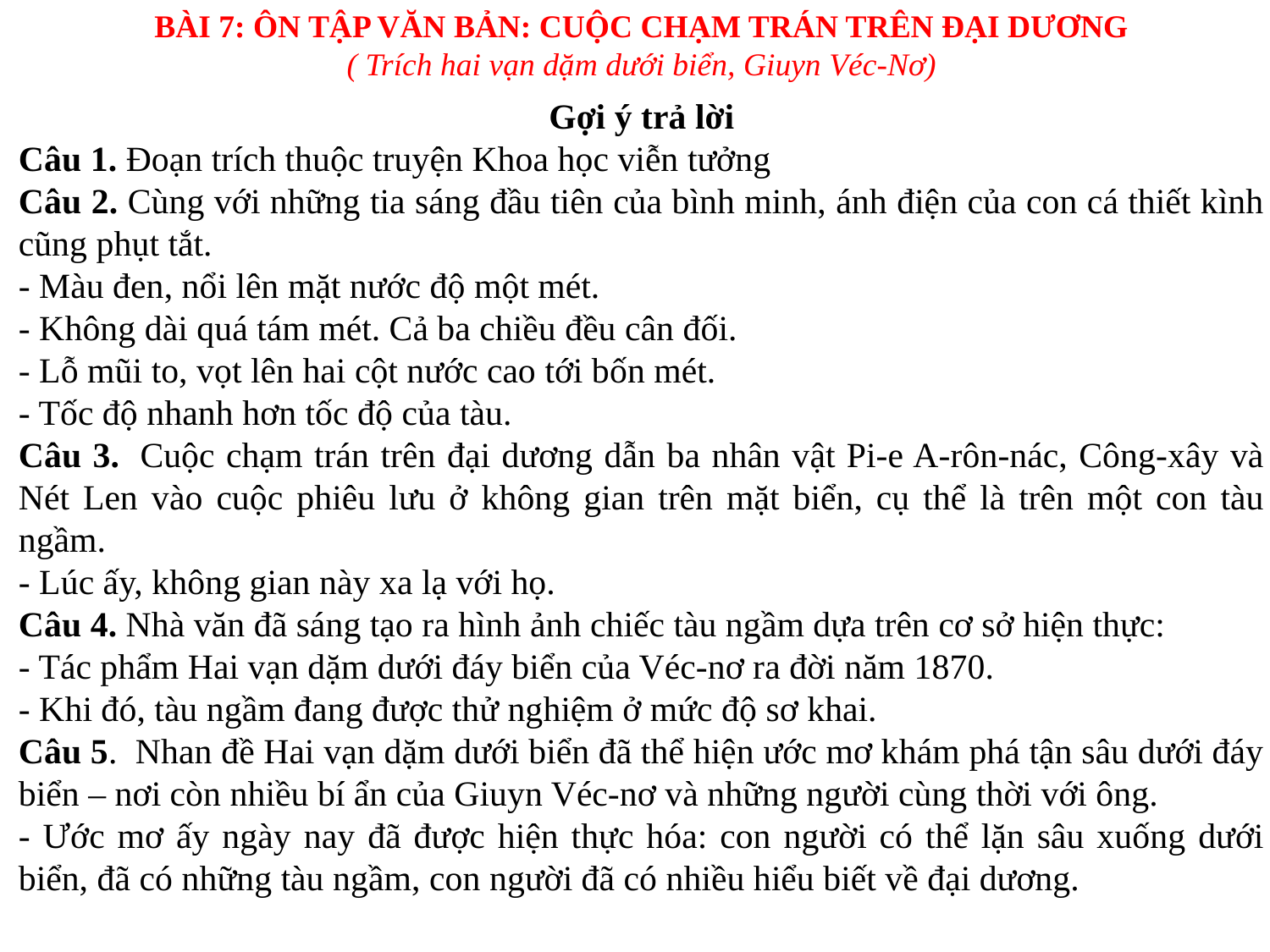

BÀI 7: ÔN TẬP VĂN BẢN: CUỘC CHẠM TRÁN TRÊN ĐẠI DƯƠNG
( Trích hai vạn dặm dưới biển, Giuyn Véc-Nơ)

Gợi ý trả lời
Câu 1. Đoạn trích thuộc truyện Khoa học viễn tưởng
Câu 2. Cùng với những tia sáng đầu tiên của bình minh, ánh điện của con cá thiết kình cũng phụt tắt.
- Màu đen, nổi lên mặt nước độ một mét.
- Không dài quá tám mét. Cả ba chiều đều cân đối.
- Lỗ mũi to, vọt lên hai cột nước cao tới bốn mét.
- Tốc độ nhanh hơn tốc độ của tàu.
Câu 3.  Cuộc chạm trán trên đại dương dẫn ba nhân vật Pi-e A-rôn-nác, Công-xây và Nét Len vào cuộc phiêu lưu ở không gian trên mặt biển, cụ thể là trên một con tàu ngầm.
- Lúc ấy, không gian này xa lạ với họ.
Câu 4. Nhà văn đã sáng tạo ra hình ảnh chiếc tàu ngầm dựa trên cơ sở hiện thực:
- Tác phẩm Hai vạn dặm dưới đáy biển của Véc-nơ ra đời năm 1870.
- Khi đó, tàu ngầm đang được thử nghiệm ở mức độ sơ khai.
Câu 5.  Nhan đề Hai vạn dặm dưới biển đã thể hiện ước mơ khám phá tận sâu dưới đáy biển – nơi còn nhiều bí ẩn của Giuyn Véc-nơ và những người cùng thời với ông.
- Ước mơ ấy ngày nay đã được hiện thực hóa: con người có thể lặn sâu xuống dưới biển, đã có những tàu ngầm, con người đã có nhiều hiểu biết về đại dương.